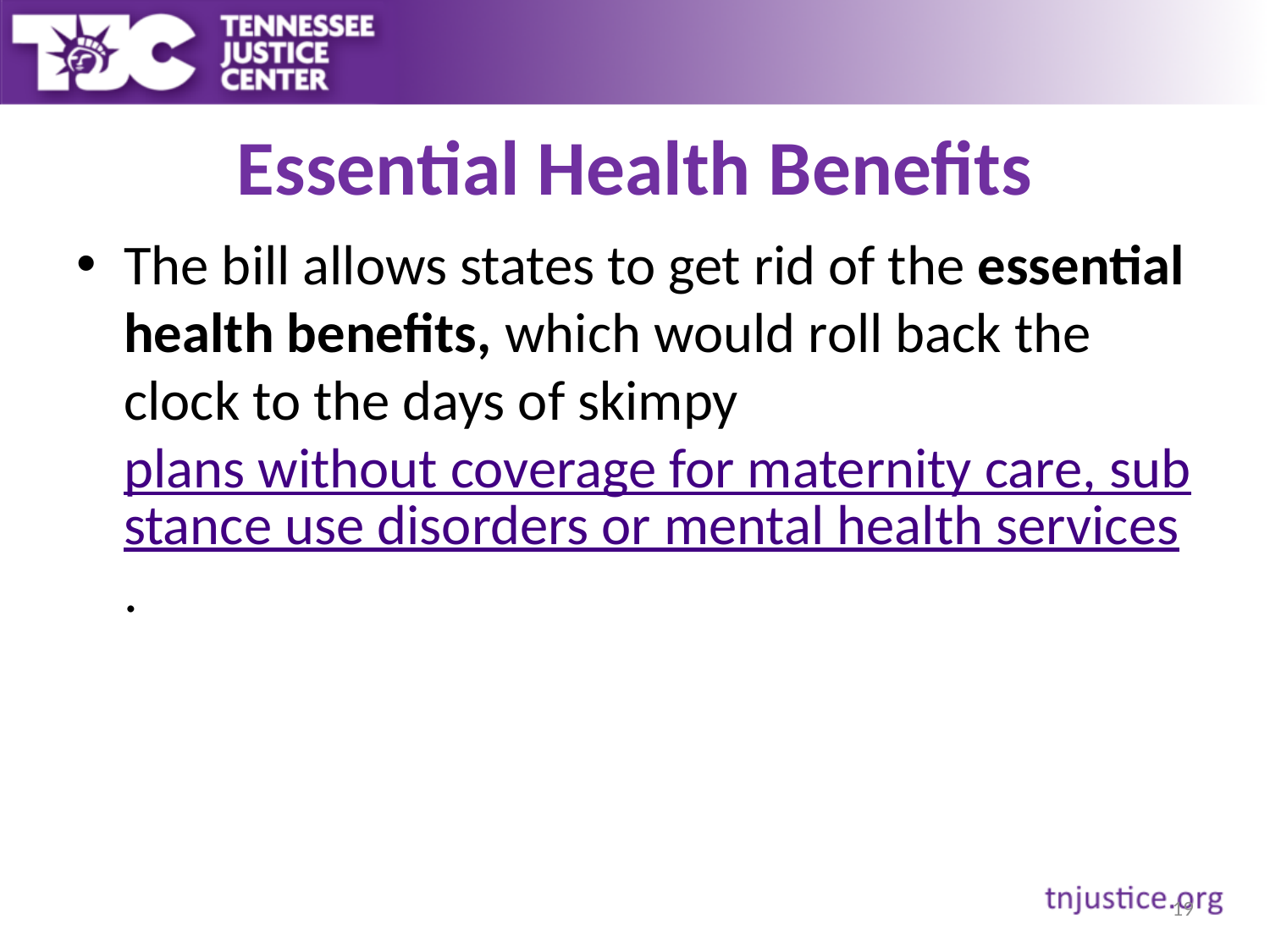

# Essential Health Benefits
The bill allows states to get rid of the essential health benefits, which would roll back the clock to the days of skimpy plans without coverage for maternity care, substance use disorders or mental health services.
19